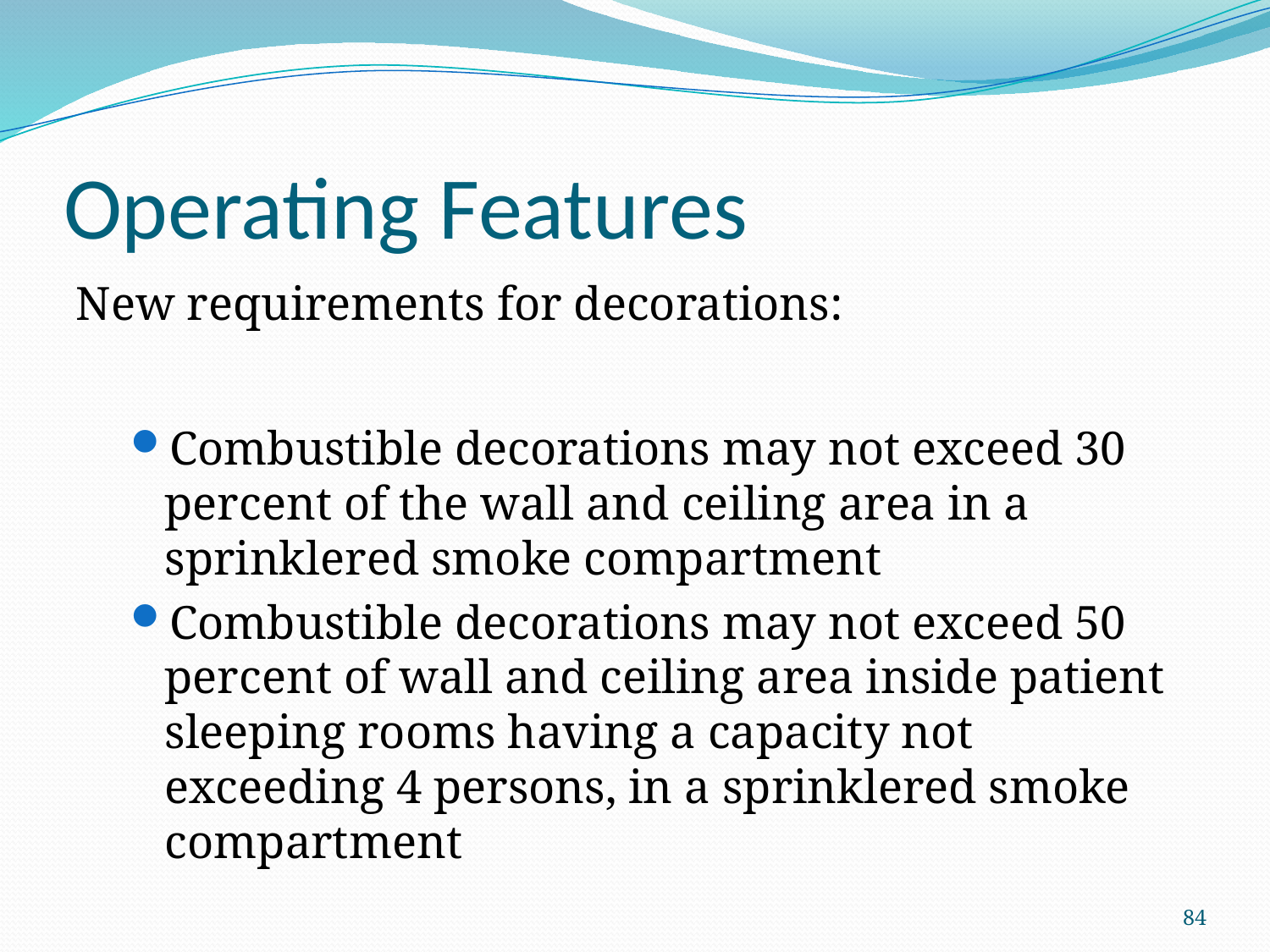

# Operating Features
New requirements for decorations:

Combustible decorations may not exceed 30 percent of the wall and ceiling area in a sprinklered smoke compartment
Combustible decorations may not exceed 50 percent of wall and ceiling area inside patient sleeping rooms having a capacity not exceeding 4 persons, in a sprinklered smoke compartment
84